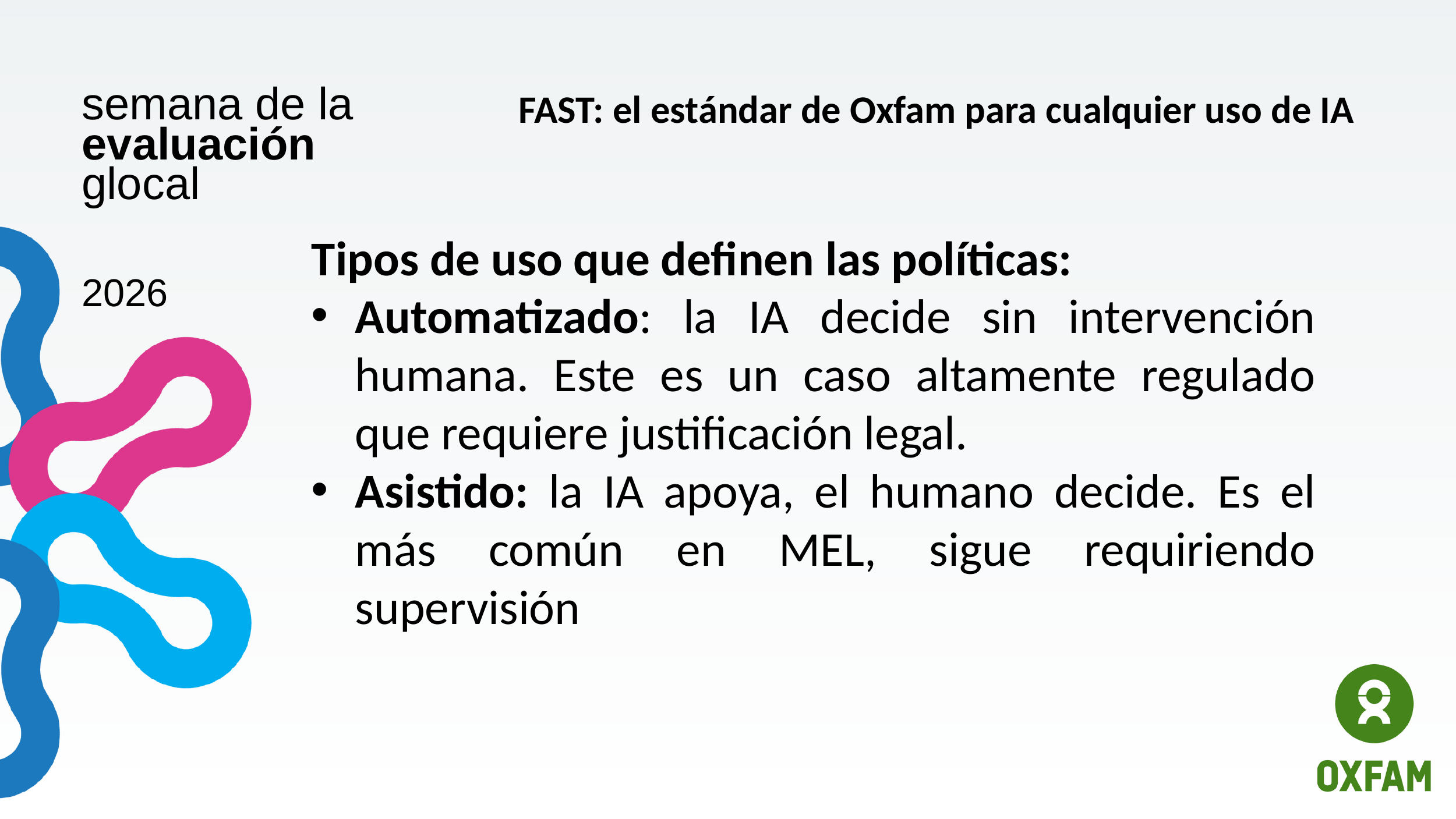

semana de la
evaluación
glocal
FAST: el estándar de Oxfam para cualquier uso de IA

Tipos de uso que definen las políticas:
Automatizado: la IA decide sin intervención humana. Este es un caso altamente regulado que requiere justificación legal.
Asistido: la IA apoya, el humano decide. Es el más común en MEL, sigue requiriendo supervisión
2026